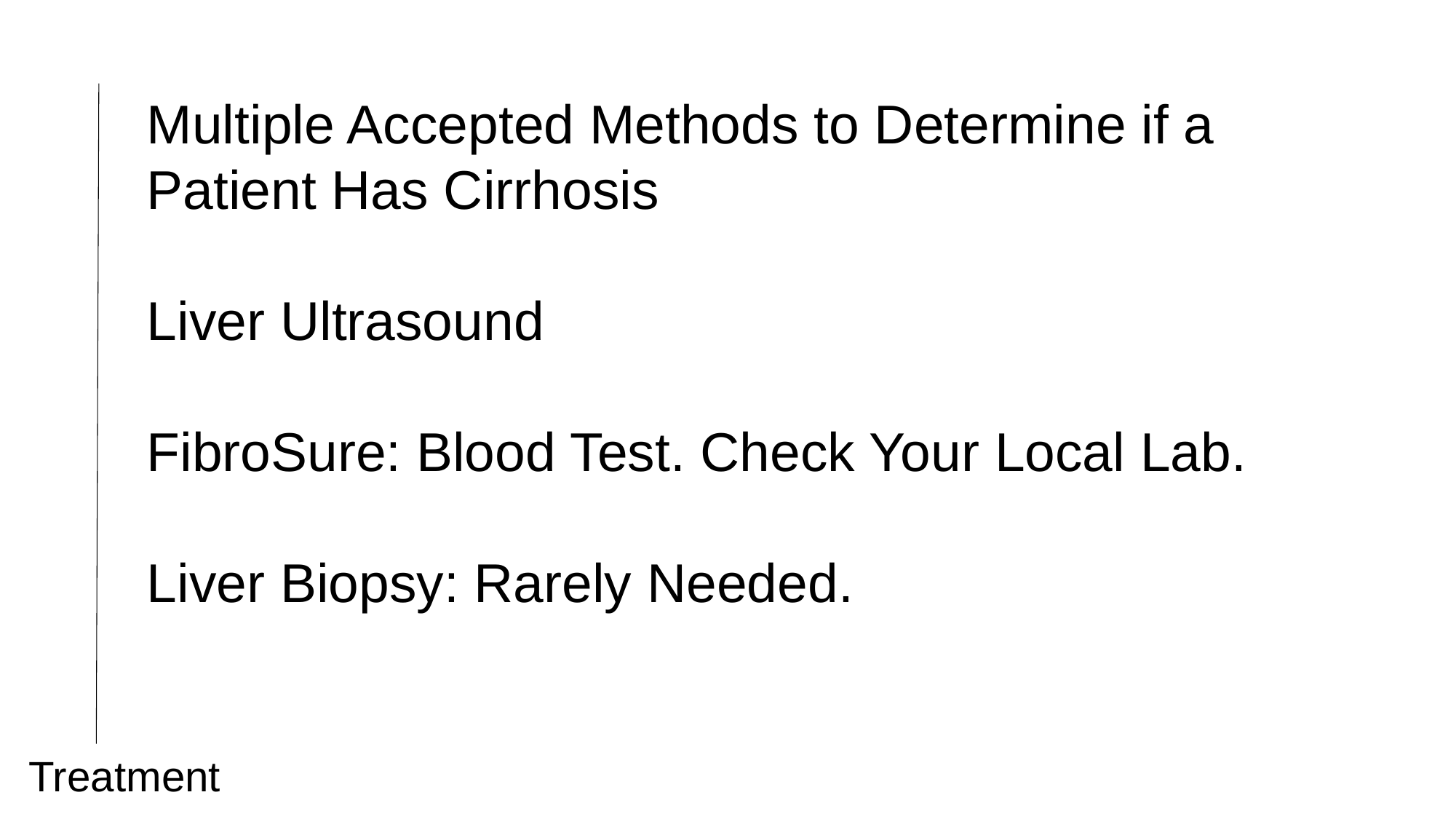

Multiple Accepted Methods to Determine if a Patient Has Cirrhosis

Liver Ultrasound

FibroSure: Blood Test. Check Your Local Lab.

Liver Biopsy: Rarely Needed.

Treatment